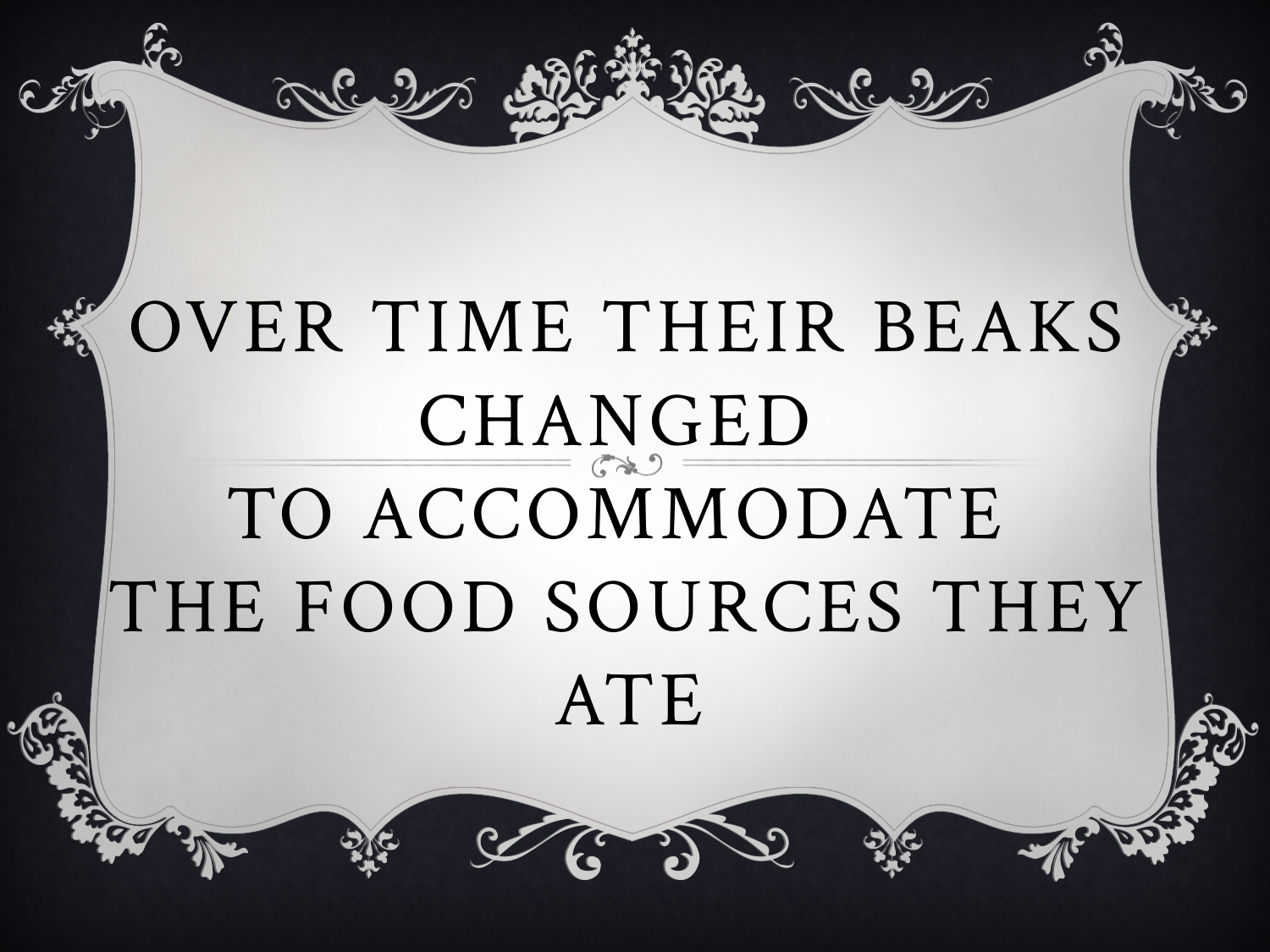

# Over time their beaks changed to accommodate The food sources they ate